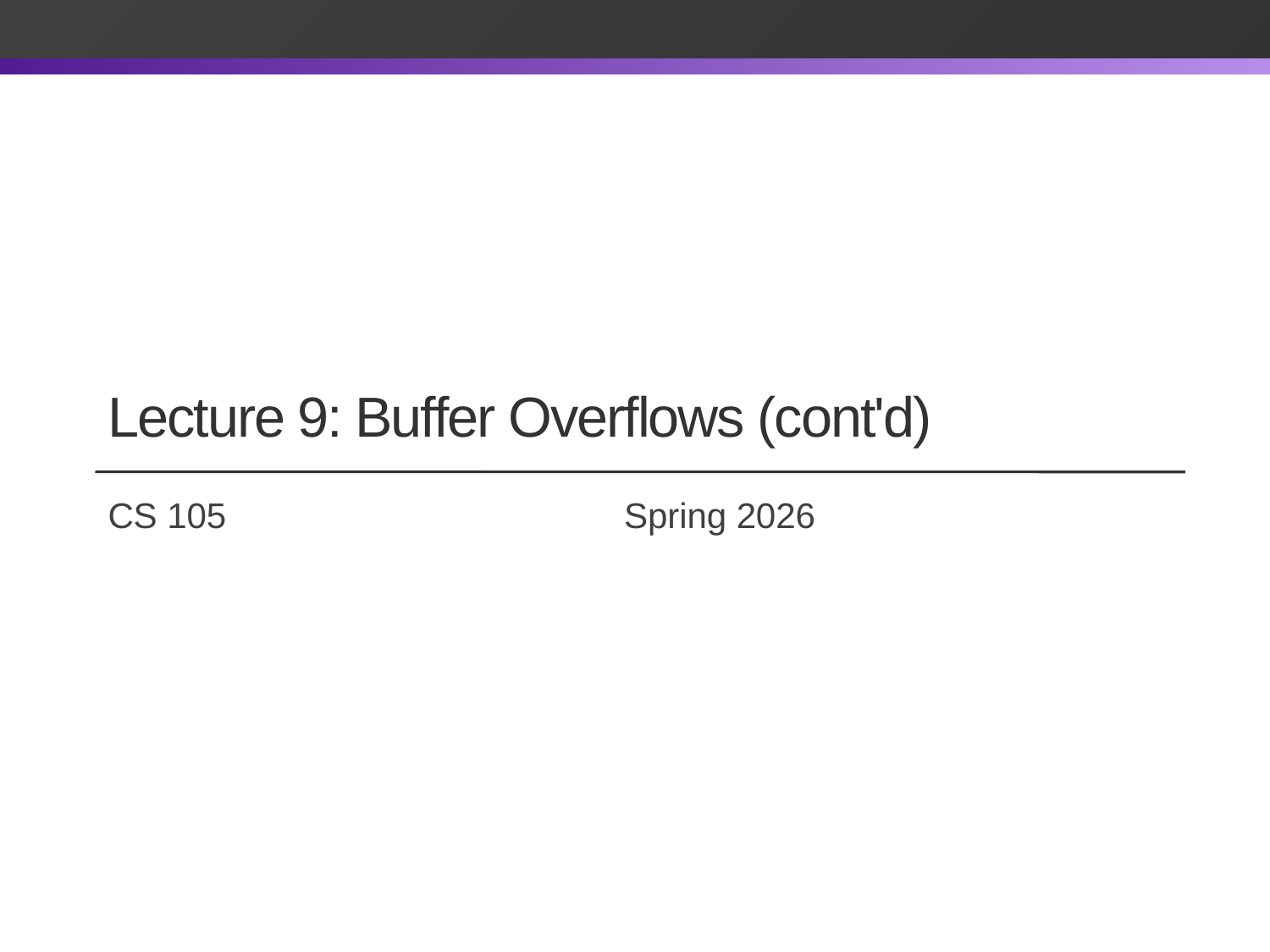

# Lecture 9: Buffer Overflows (cont'd)
CS 105		       		        	         Spring 2026